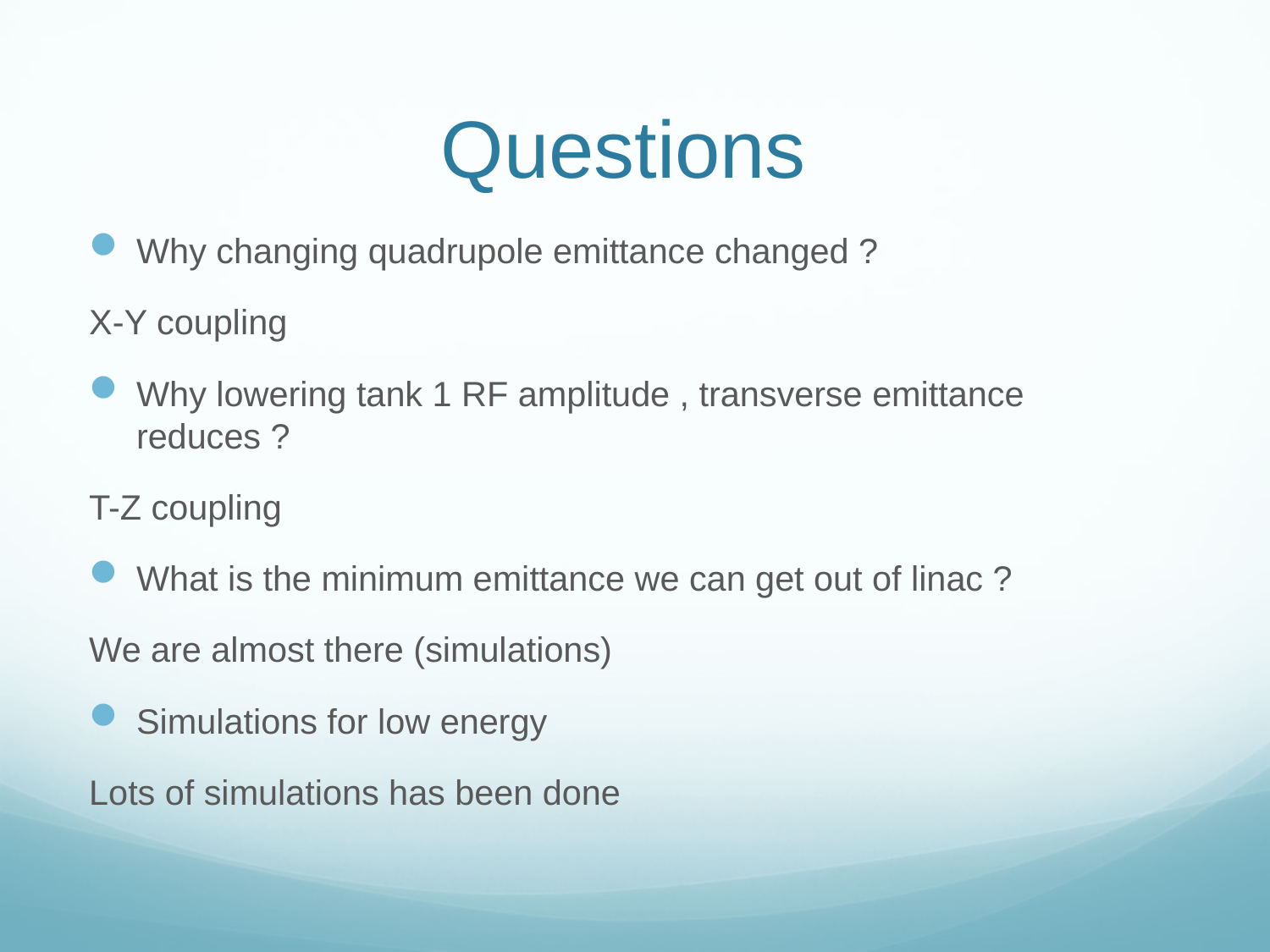

# Questions
Why changing quadrupole emittance changed ?
X-Y coupling
Why lowering tank 1 RF amplitude , transverse emittance reduces ?
T-Z coupling
What is the minimum emittance we can get out of linac ?
We are almost there (simulations)
Simulations for low energy
Lots of simulations has been done